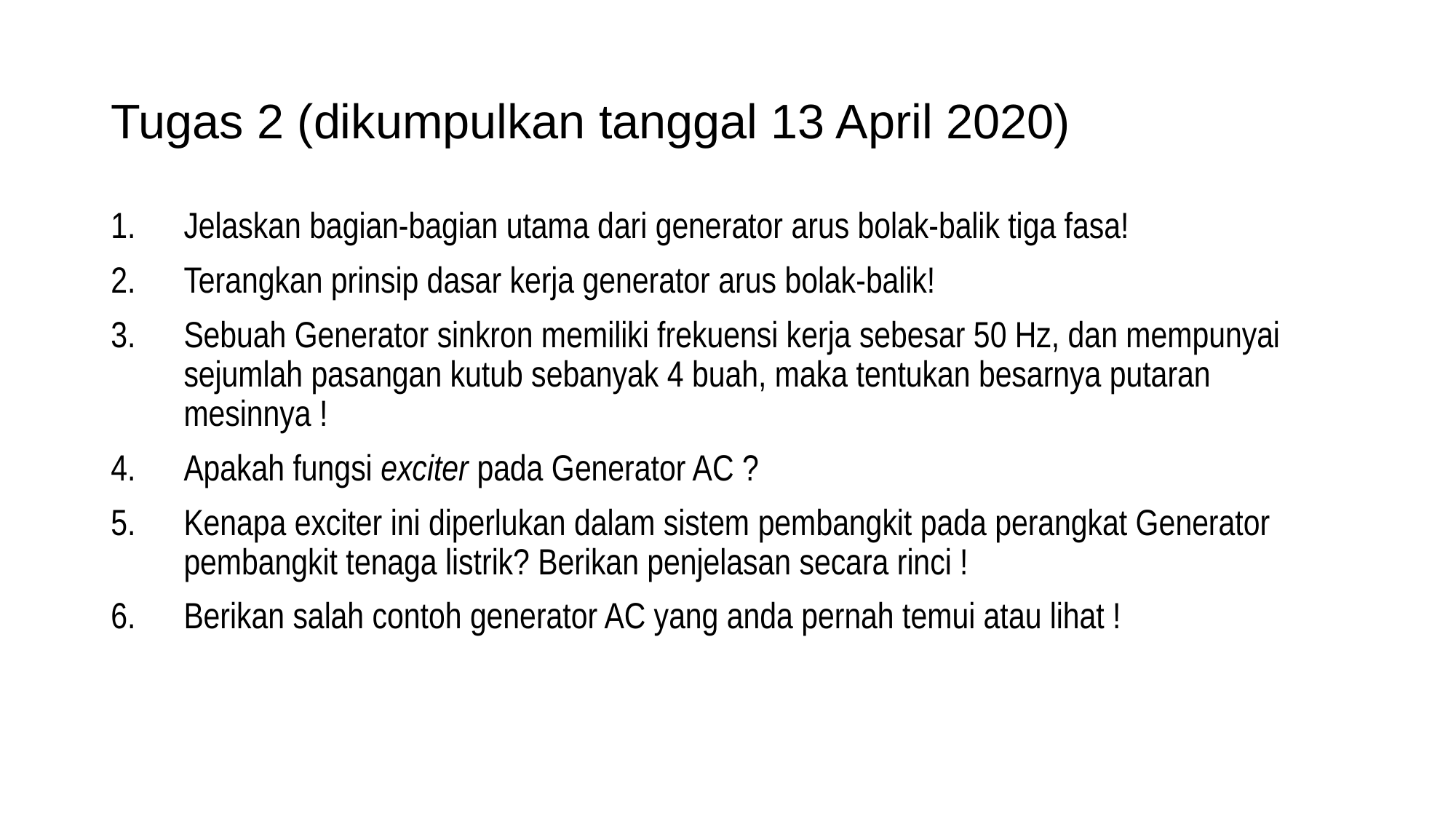

# Tugas 2 (dikumpulkan tanggal 13 April 2020)
Jelaskan bagian-bagian utama dari generator arus bolak-balik tiga fasa!
Terangkan prinsip dasar kerja generator arus bolak-balik!
Sebuah Generator sinkron memiliki frekuensi kerja sebesar 50 Hz, dan mempunyai sejumlah pasangan kutub sebanyak 4 buah, maka tentukan besarnya putaran mesinnya !
Apakah fungsi exciter pada Generator AC ?
Kenapa exciter ini diperlukan dalam sistem pembangkit pada perangkat Generator pembangkit tenaga listrik? Berikan penjelasan secara rinci !
Berikan salah contoh generator AC yang anda pernah temui atau lihat !